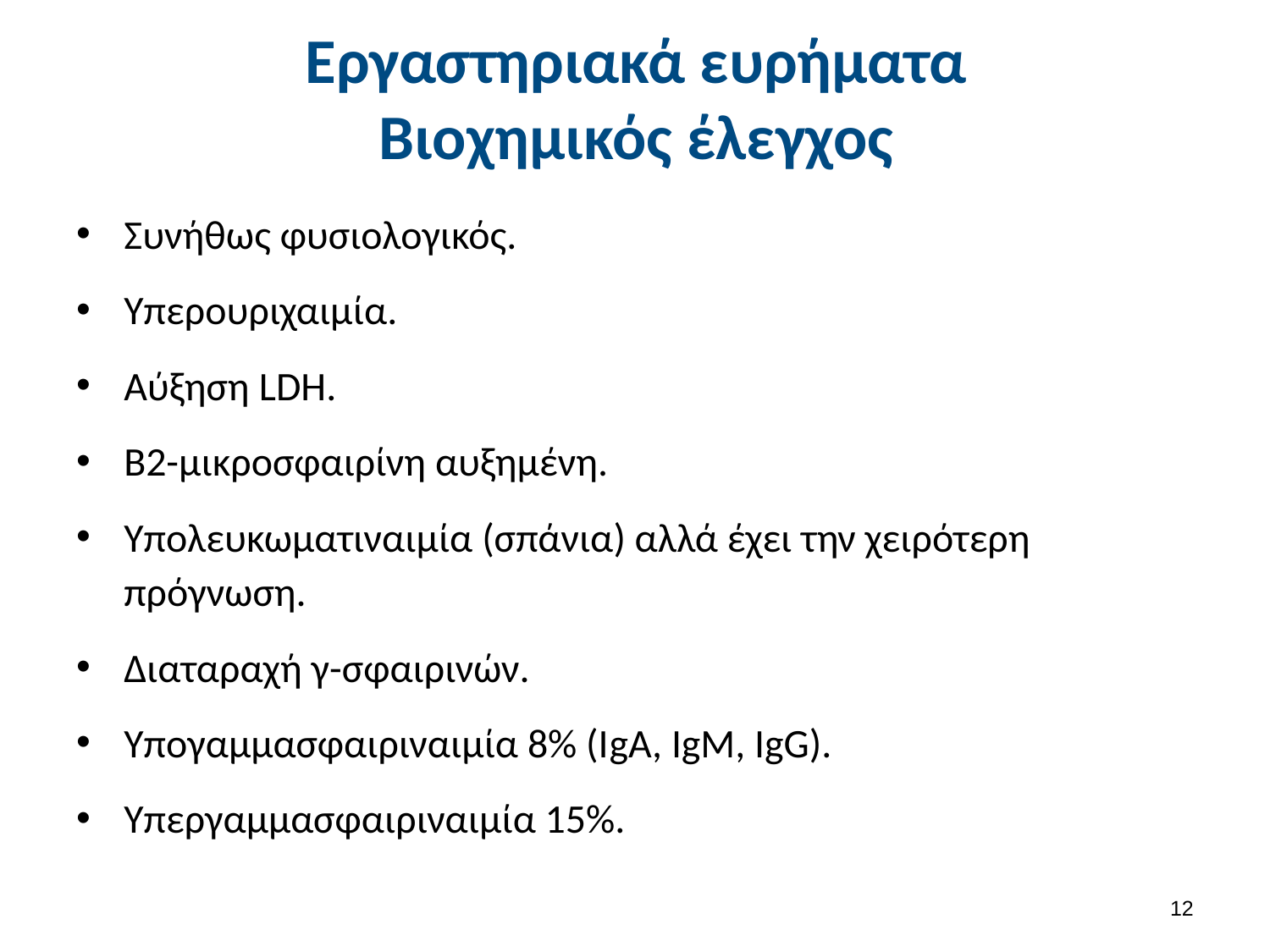

# Εργαστηριακά ευρήματα Βιοχημικός έλεγχος
Συνήθως φυσιολογικός.
Υπερουριχαιμία.
Αύξηση LDH.
Β2-μικροσφαιρίνη αυξημένη.
Υπολευκωματιναιμία (σπάνια) αλλά έχει την χειρότερη πρόγνωση.
Διαταραχή γ-σφαιρινών.
Υπογαμμασφαιριναιμία 8% (ΙgA, IgM, IgG).
Υπεργαμμασφαιριναιμία 15%.

12